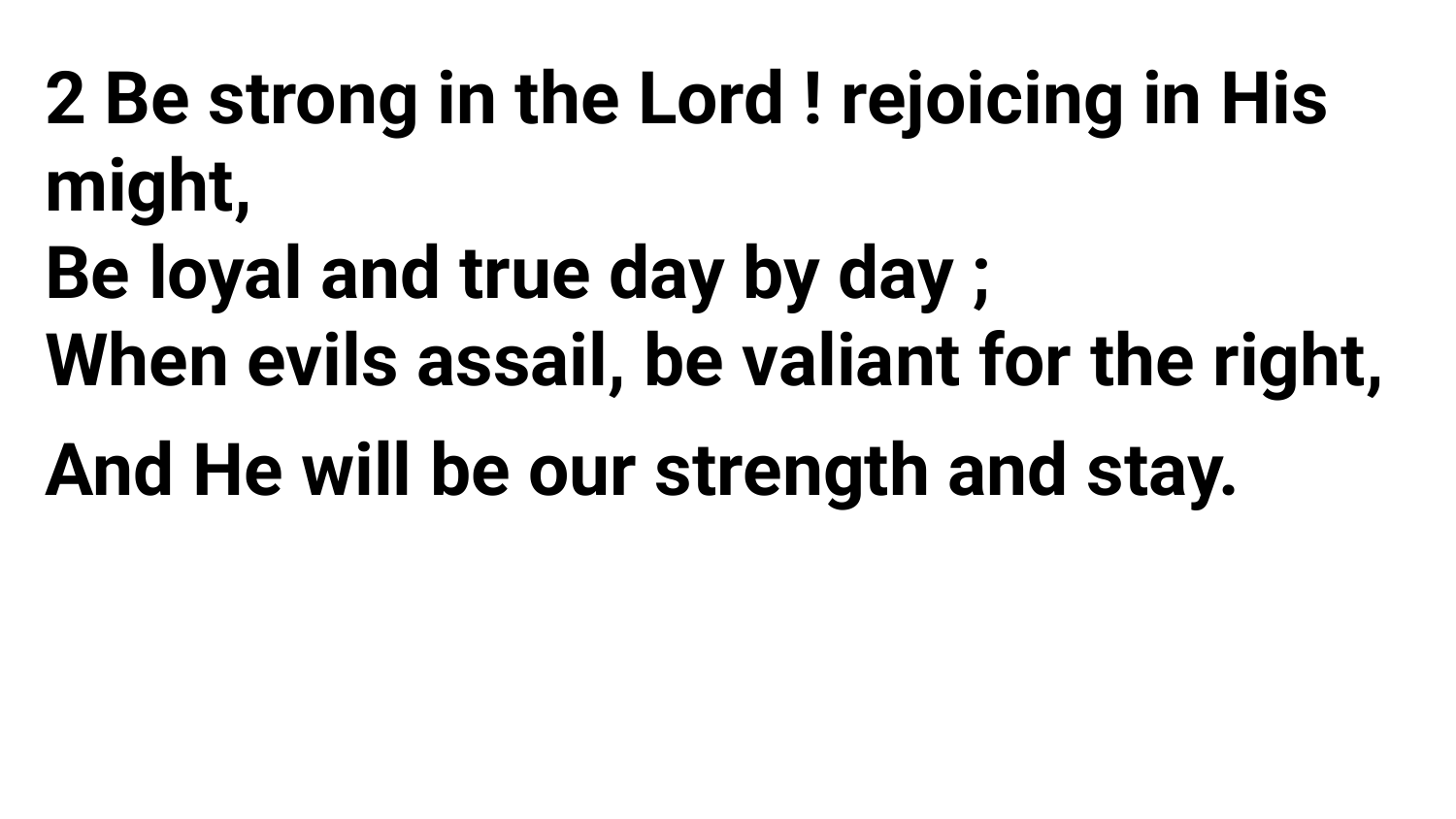

2 Be strong in the Lord ! rejoicing in His might,
Be loyal and true day by day ;
When evils assail, be valiant for the right,
And He will be our strength and stay.